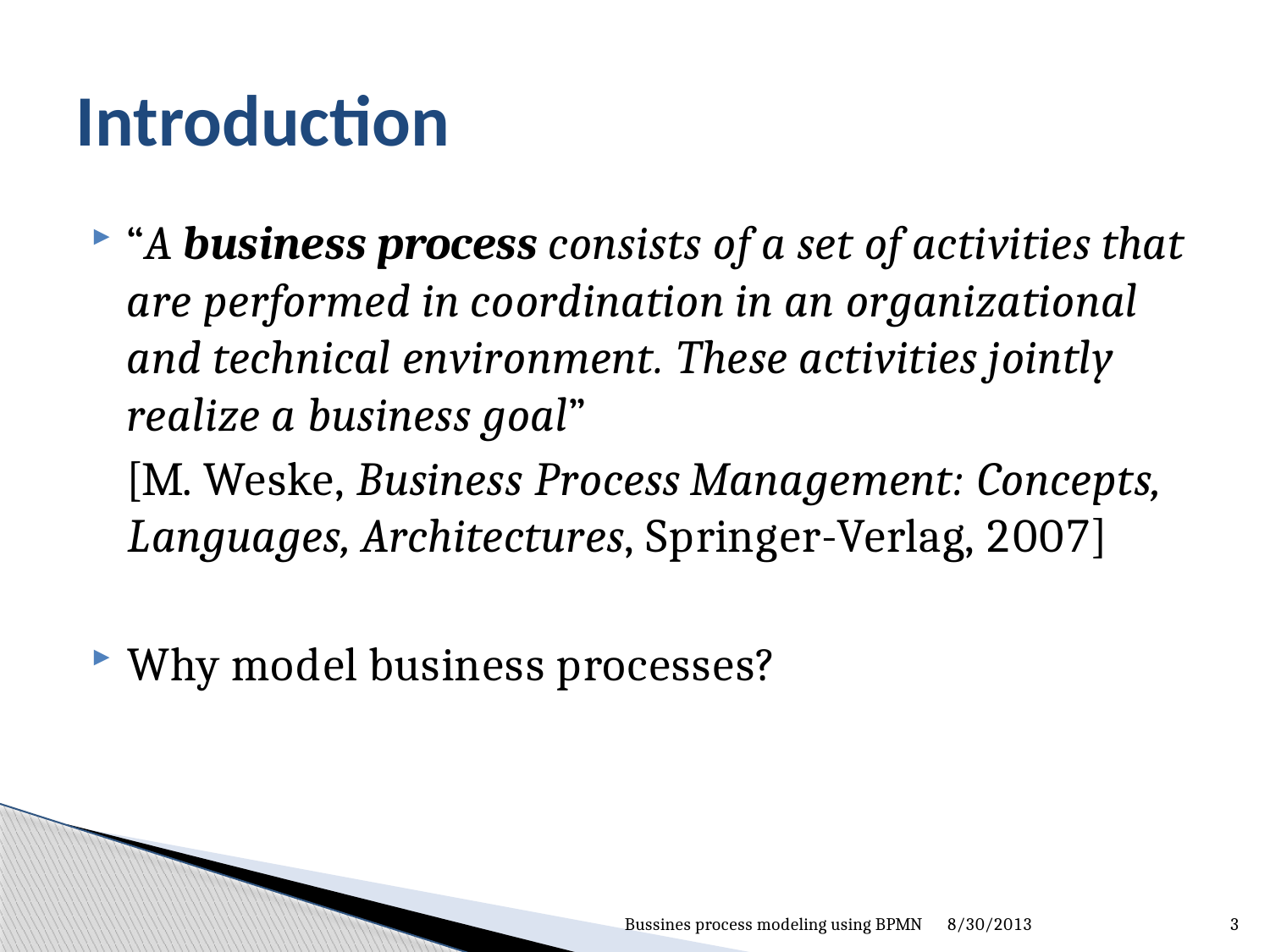

# Introduction
“A business process consists of a set of activities that are performed in coordination in an organizational and technical environment. These activities jointly realize a business goal”
	[M. Weske, Business Process Management: Concepts, Languages, Architectures, Springer-Verlag, 2007]

Why model business processes?
Bussines process modeling using BPMN
8/30/2013
3